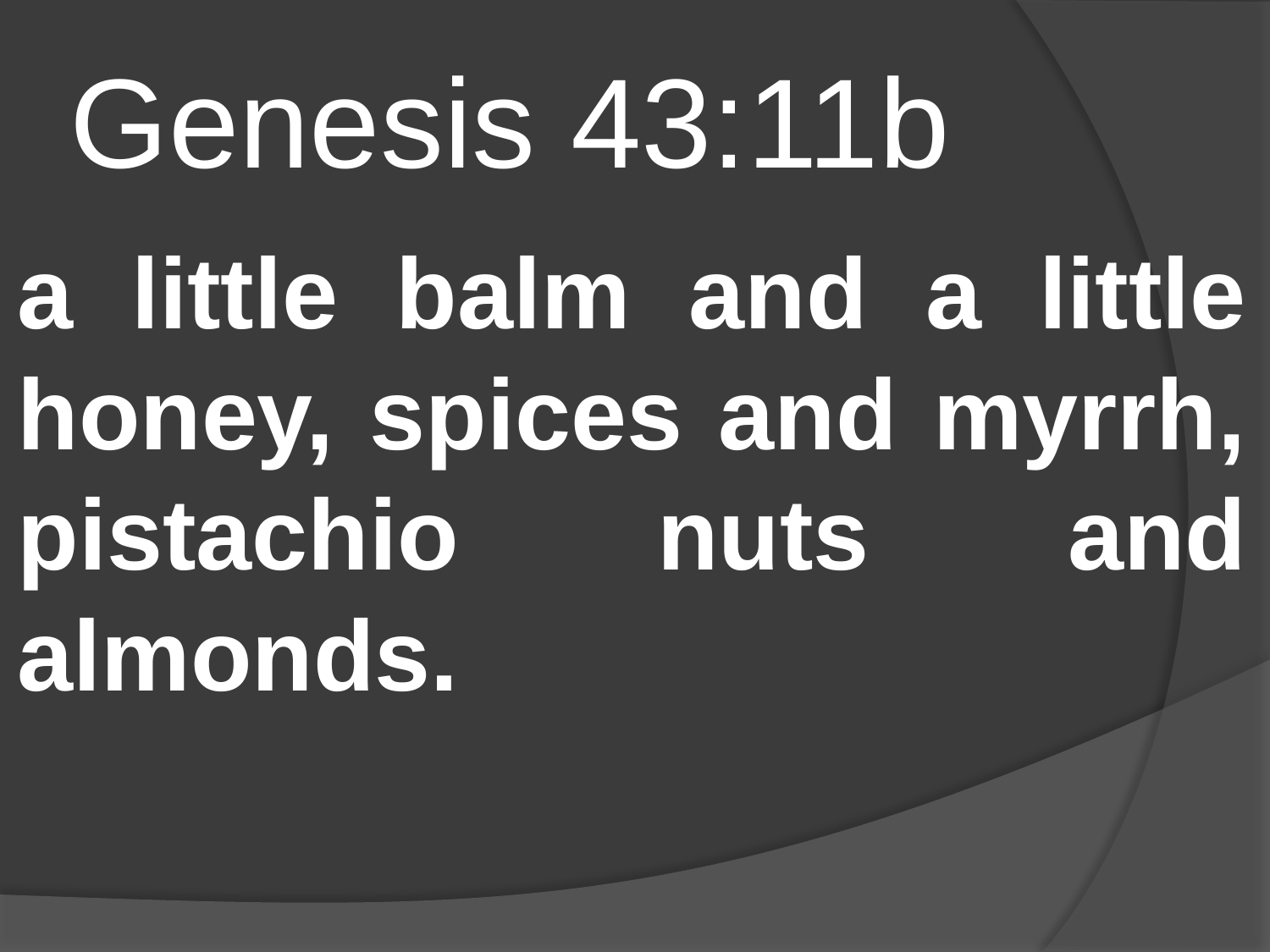

# Genesis 43:11b
a little balm and a little honey, spices and myrrh, pistachio nuts and almonds.